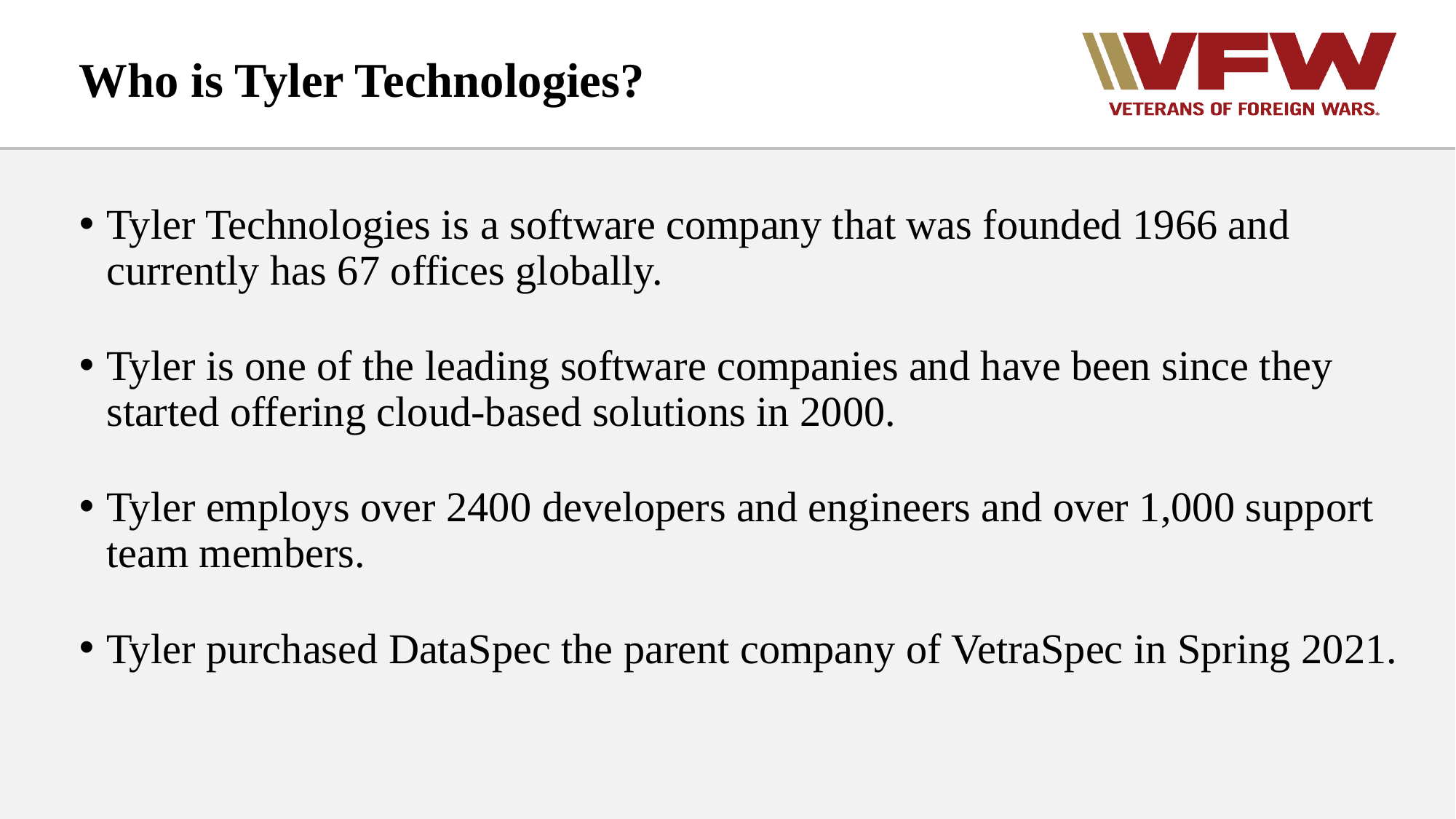

# Who is Tyler Technologies?
Tyler Technologies is a software company that was founded 1966 and currently has 67 offices globally.

Tyler is one of the leading software companies and have been since they started offering cloud-based solutions in 2000.

Tyler employs over 2400 developers and engineers and over 1,000 support team members.

Tyler purchased DataSpec the parent company of VetraSpec in Spring 2021.